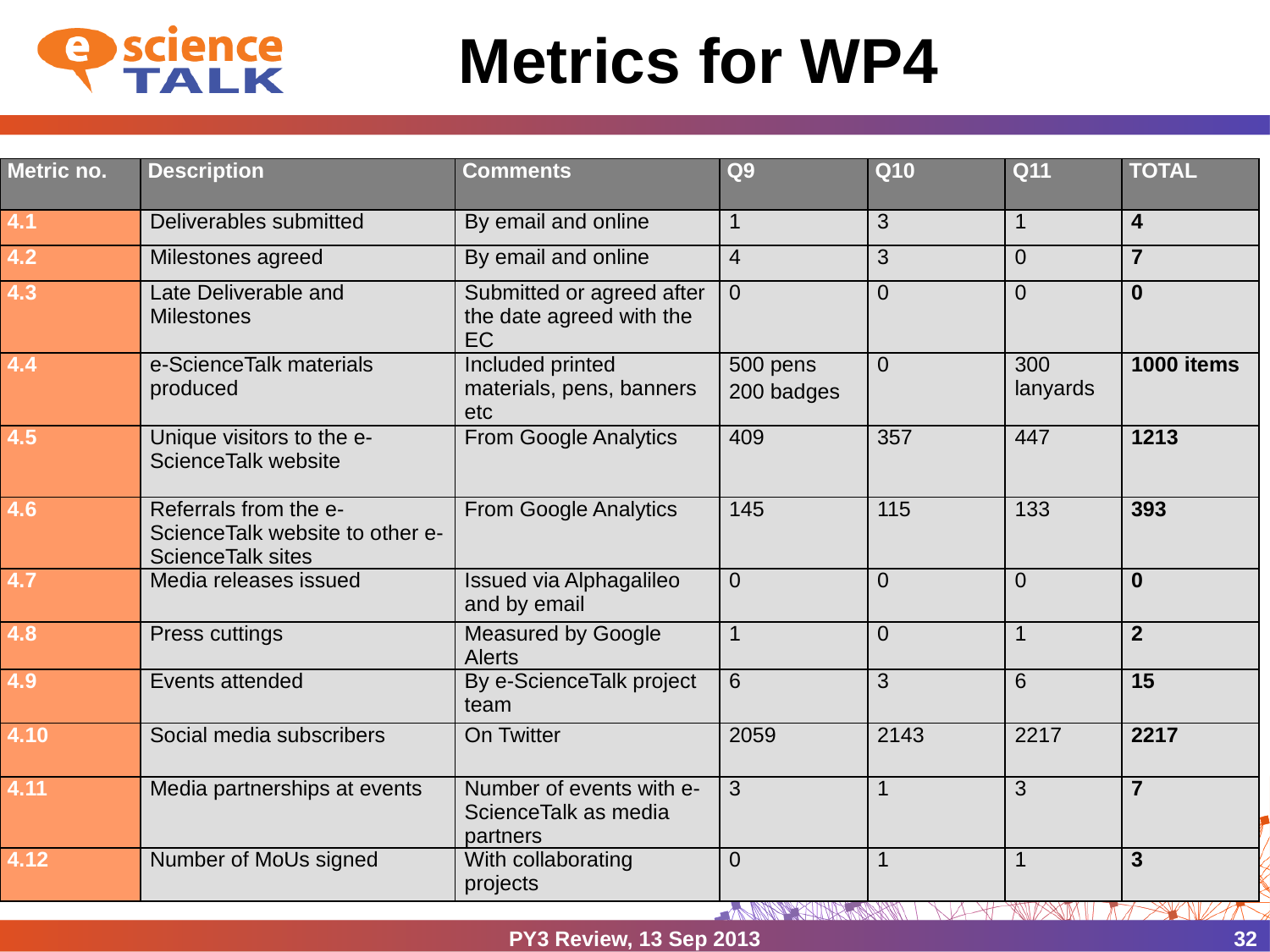

# Metrics for WP4
| Metric no. | Description | Comments | Q9 | Q10 | Q11 | TOTAL |
| --- | --- | --- | --- | --- | --- | --- |
| 4.1 | Deliverables submitted | By email and online | 1 | 3 | 1 | 4 |
| 4.2 | Milestones agreed | By email and online | 4 | 3 | 0 | 7 |
| 4.3 | Late Deliverable and Milestones | Submitted or agreed after the date agreed with the EC | 0 | 0 | 0 | 0 |
| 4.4 | e-ScienceTalk materials produced | Included printed materials, pens, banners etc | 500 pens 200 badges | 0 | 300 lanyards | 1000 items |
| 4.5 | Unique visitors to the e-ScienceTalk website | From Google Analytics | 409 | 357 | 447 | 1213 |
| 4.6 | Referrals from the e-ScienceTalk website to other e-ScienceTalk sites | From Google Analytics | 145 | 115 | 133 | 393 |
| 4.7 | Media releases issued | Issued via Alphagalileo and by email | 0 | 0 | 0 | 0 |
| 4.8 | Press cuttings | Measured by Google Alerts | 1 | 0 | 1 | 2 |
| 4.9 | Events attended | By e-ScienceTalk project team | 6 | 3 | 6 | 15 |
| 4.10 | Social media subscribers | On Twitter | 2059 | 2143 | 2217 | 2217 |
| 4.11 | Media partnerships at events | Number of events with e-ScienceTalk as media partners | 3 | 1 | 3 | 7 |
| 4.12 | Number of MoUs signed | With collaborating projects | 0 | 1 | 1 | 3 |
PY3 Review, 13 Sep 2013
32